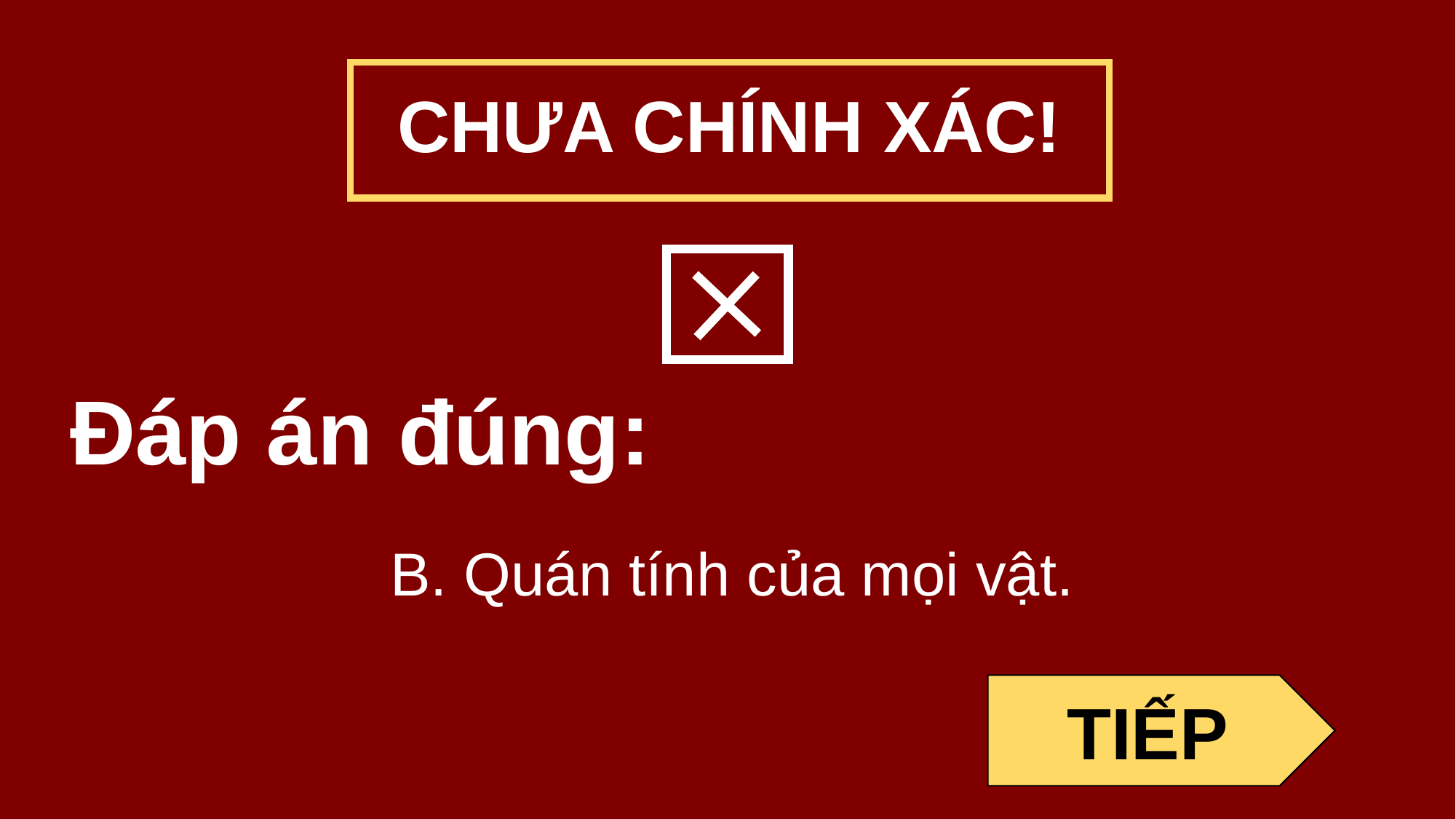

CHƯA CHÍNH XÁC!

Đáp án đúng:
B. Quán tính của mọi vật.
TIẾP